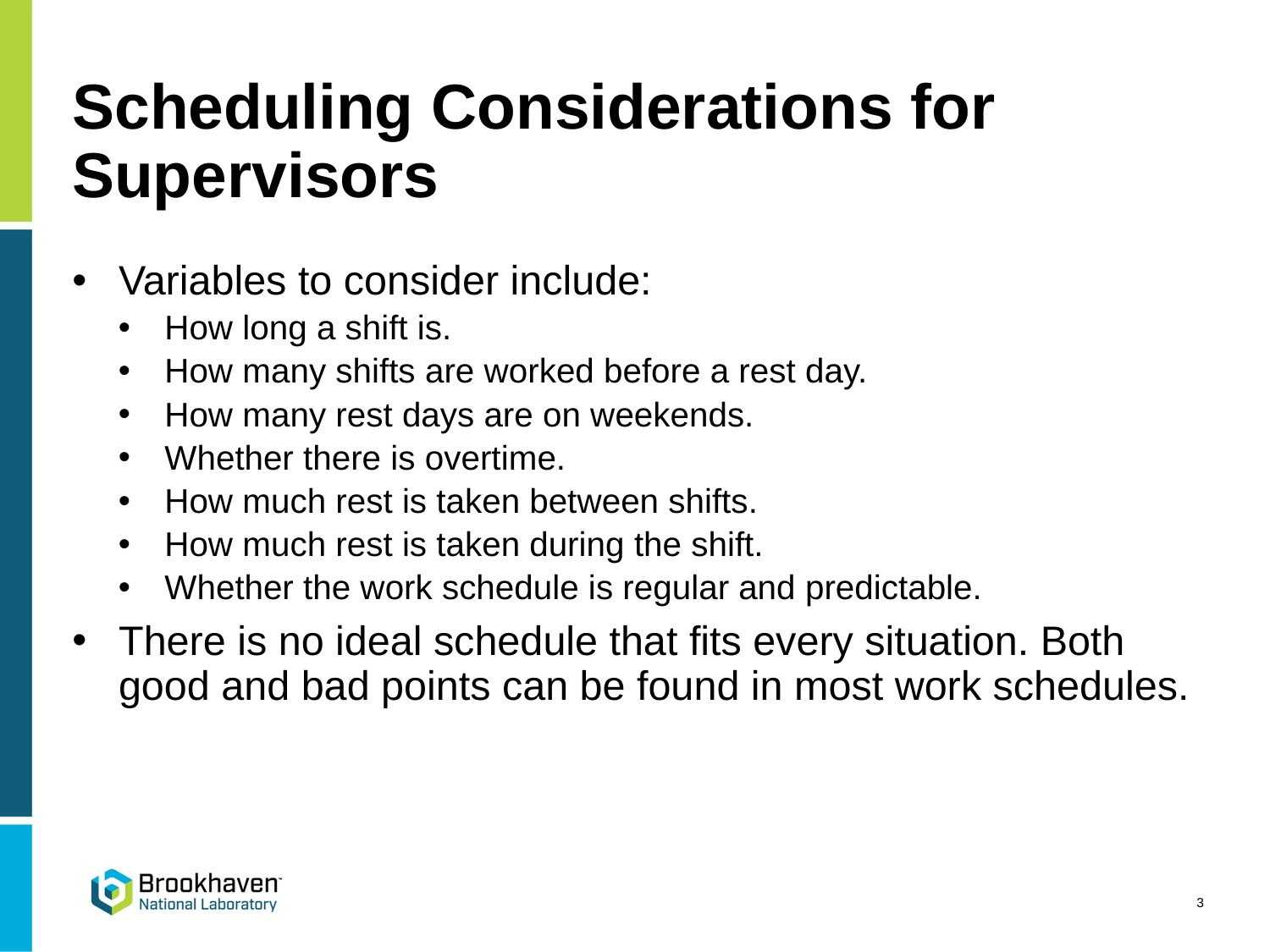

# Scheduling Considerations for Supervisors
Variables to consider include:
How long a shift is.
How many shifts are worked before a rest day.
How many rest days are on weekends.
Whether there is overtime.
How much rest is taken between shifts.
How much rest is taken during the shift.
Whether the work schedule is regular and predictable.
There is no ideal schedule that fits every situation. Both good and bad points can be found in most work schedules.

3